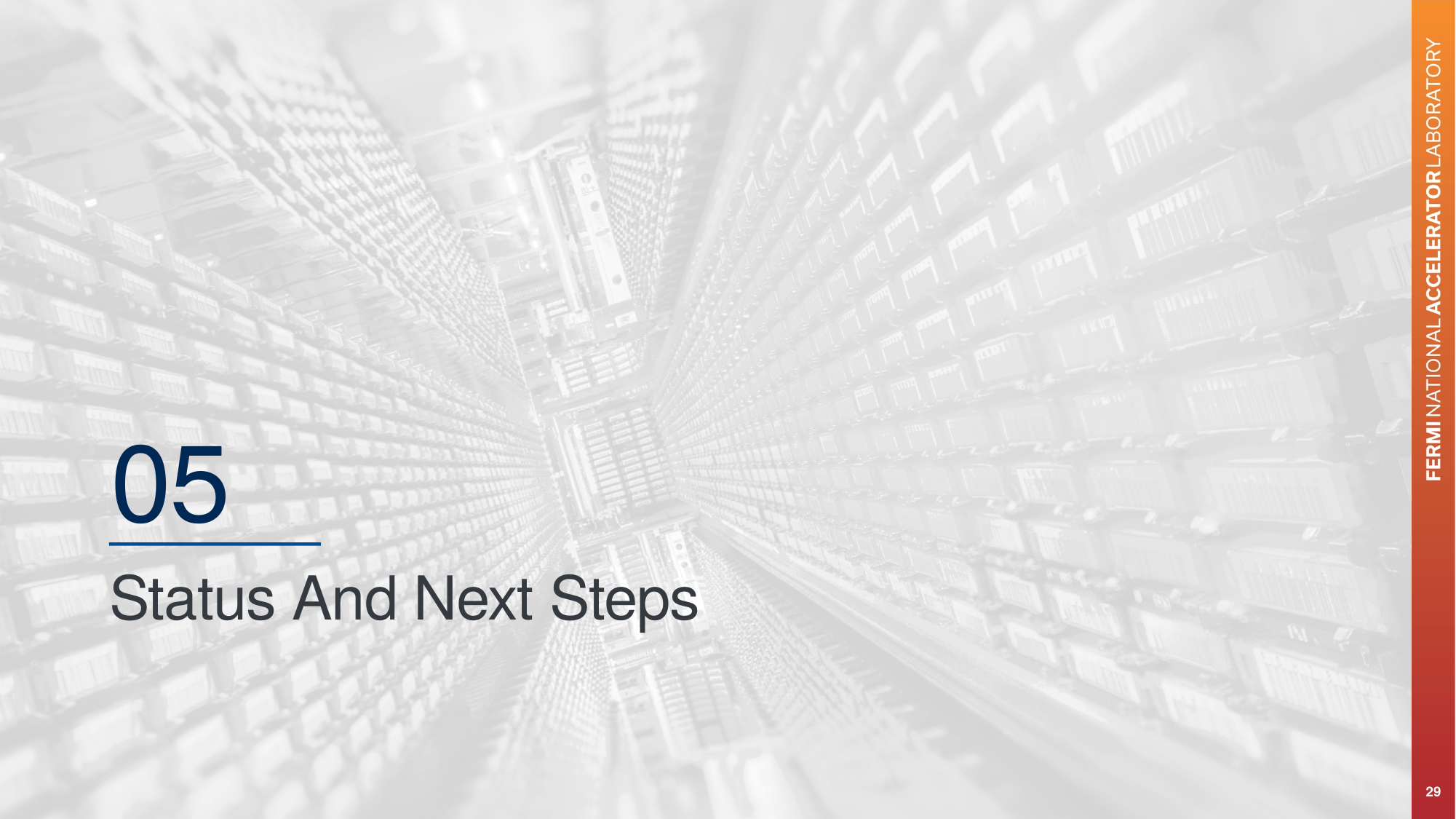

05
# Status And Next Steps
29